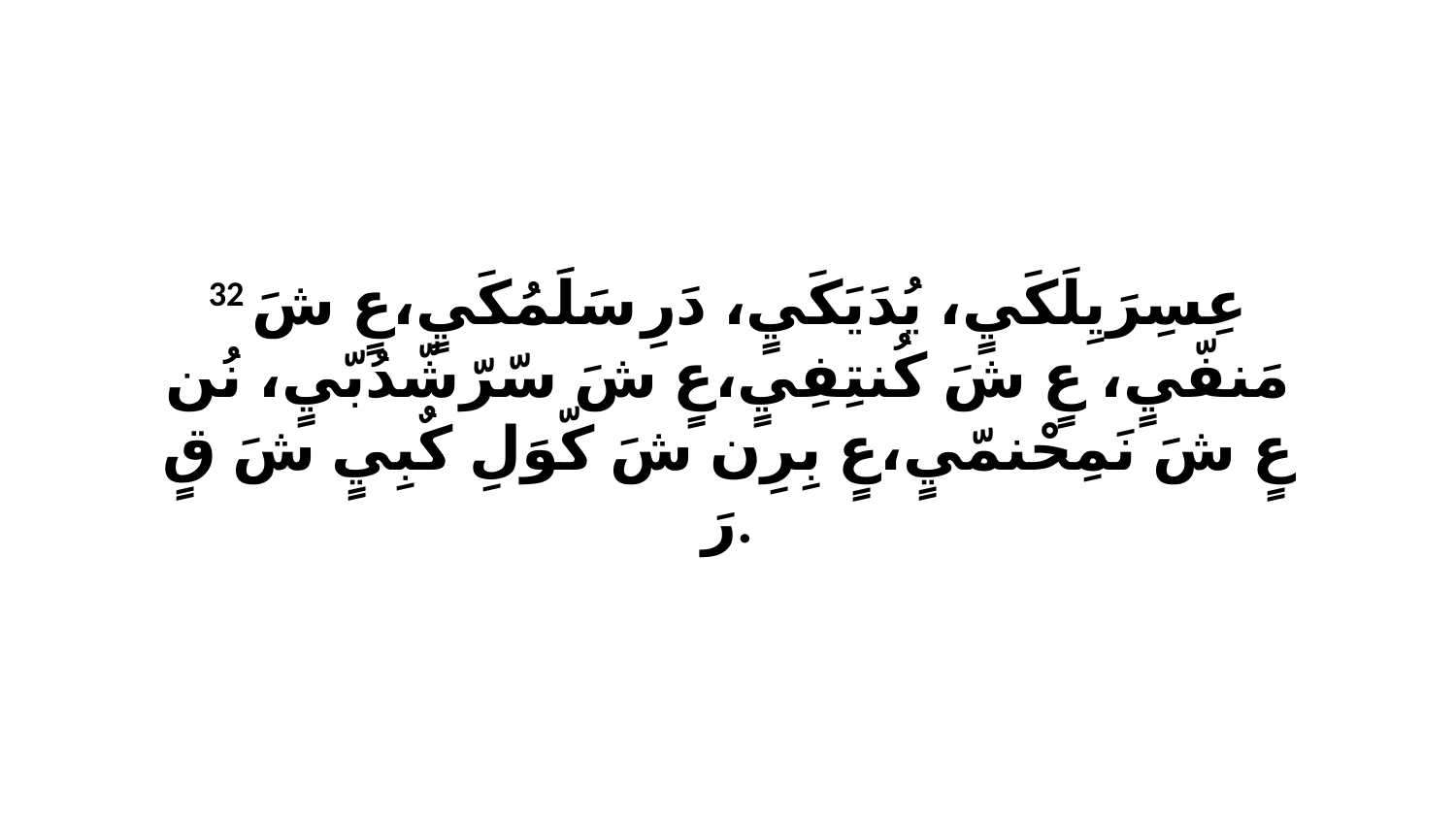

32 عِسِرَيِلَكَيٍ، يُدَيَكَيٍ، دَرِ سَلَمُكَيٍ،عٍ شَ مَنفّيٍ، عٍ شَ كُنتِفِيٍ،عٍ شَ سّرّشّدُبّيٍ، نُن عٍ شَ نَمِحْنمّيٍ،عٍ بِرِن شَ كّوَلِ كٌبِيٍ شَ قٍ رَ.